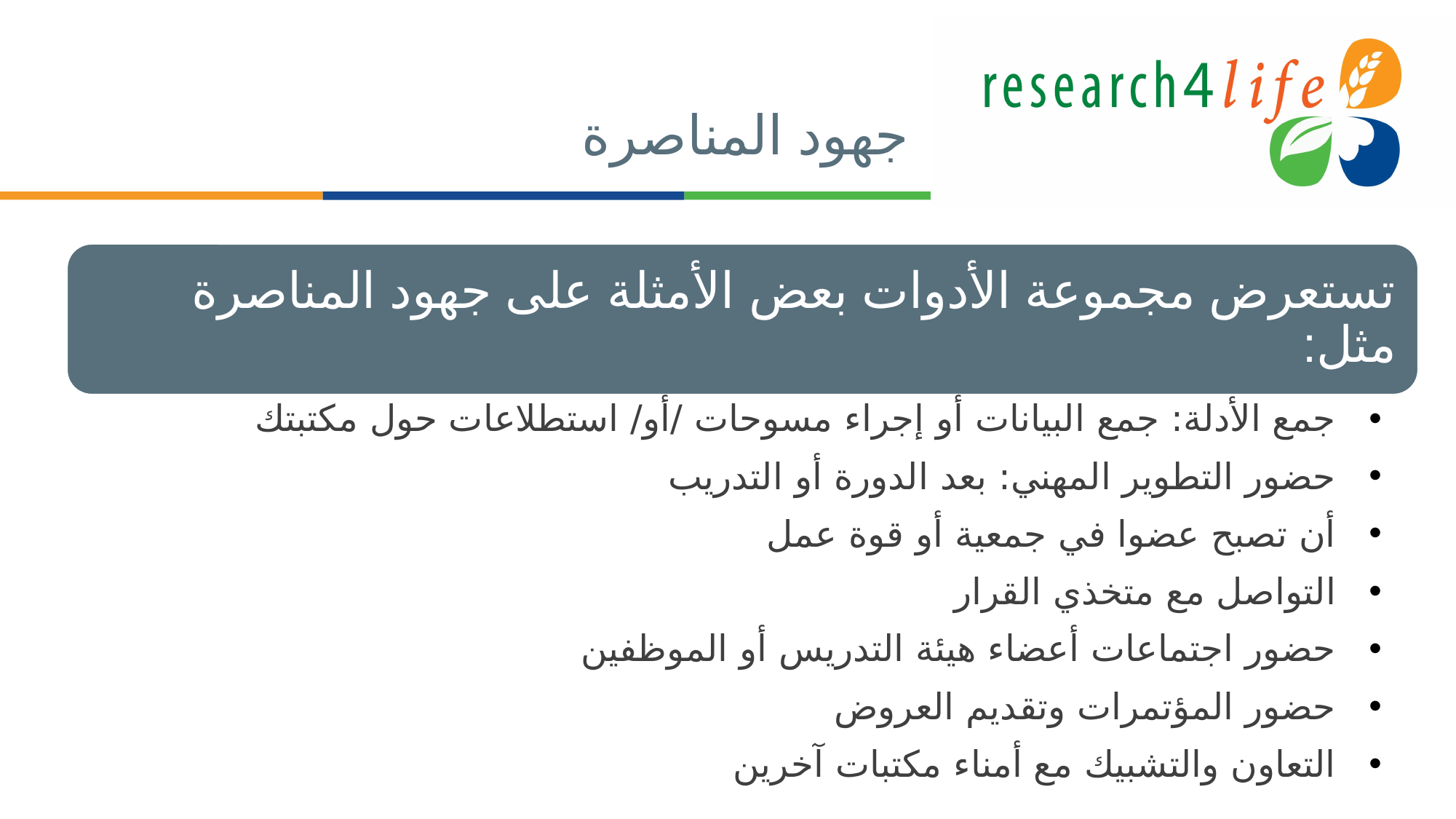

# جهود المناصرة

تستعرض مجموعة الأدوات بعض الأمثلة على جهود المناصرة مثل:

جمع الأدلة: جمع البيانات أو إجراء مسوحات /أو/ استطلاعات حول مكتبتك
حضور التطوير المهني: بعد الدورة أو التدريب
أن تصبح عضوا في جمعية أو قوة عمل
التواصل مع متخذي القرار
حضور اجتماعات أعضاء هيئة التدريس أو الموظفين
حضور المؤتمرات وتقديم العروض
التعاون والتشبيك مع أمناء مكتبات آخرين